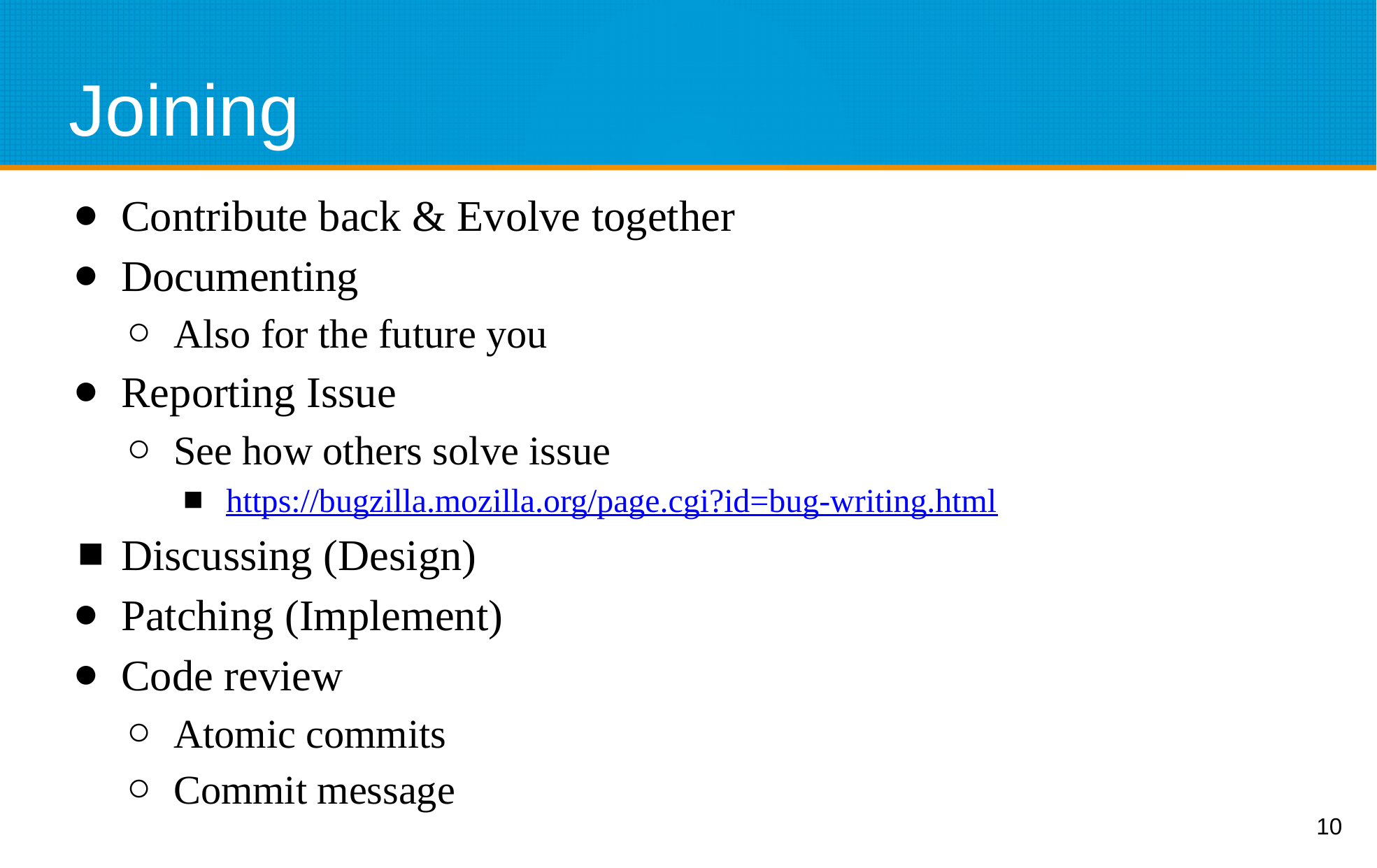

# Joining
Contribute back & Evolve together
Documenting
Also for the future you
Reporting Issue
See how others solve issue
https://bugzilla.mozilla.org/page.cgi?id=bug-writing.html
Discussing (Design)
Patching (Implement)
Code review
Atomic commits
Commit message
10